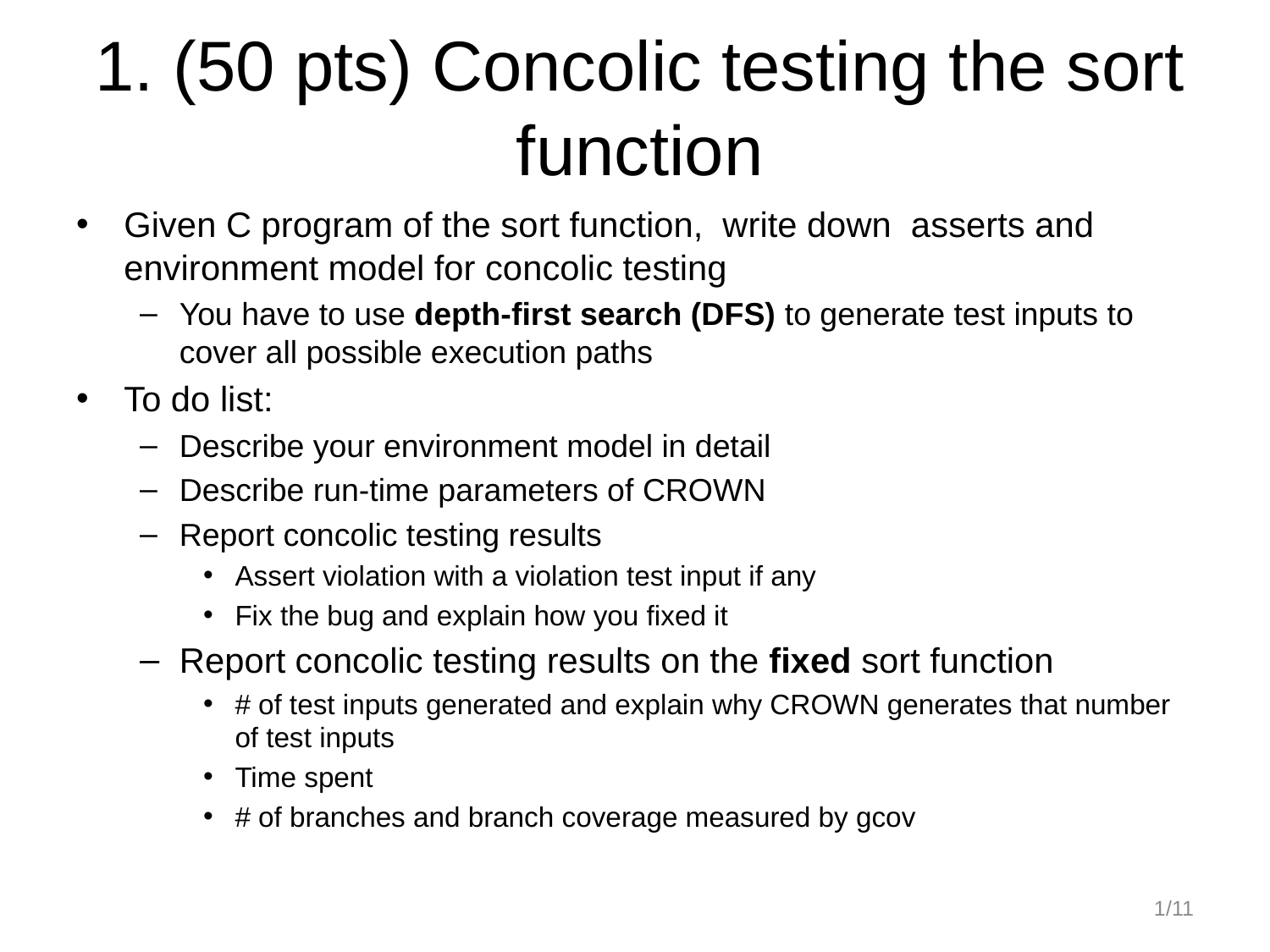

# 1. (50 pts) Concolic testing the sort function
Given C program of the sort function,  write down  asserts and environment model for concolic testing
You have to use depth-first search (DFS) to generate test inputs to cover all possible execution paths
To do list:
Describe your environment model in detail
Describe run-time parameters of CROWN
Report concolic testing results
Assert violation with a violation test input if any
Fix the bug and explain how you fixed it
Report concolic testing results on the fixed sort function
# of test inputs generated and explain why CROWN generates that number of test inputs
Time spent
# of branches and branch coverage measured by gcov

1/11